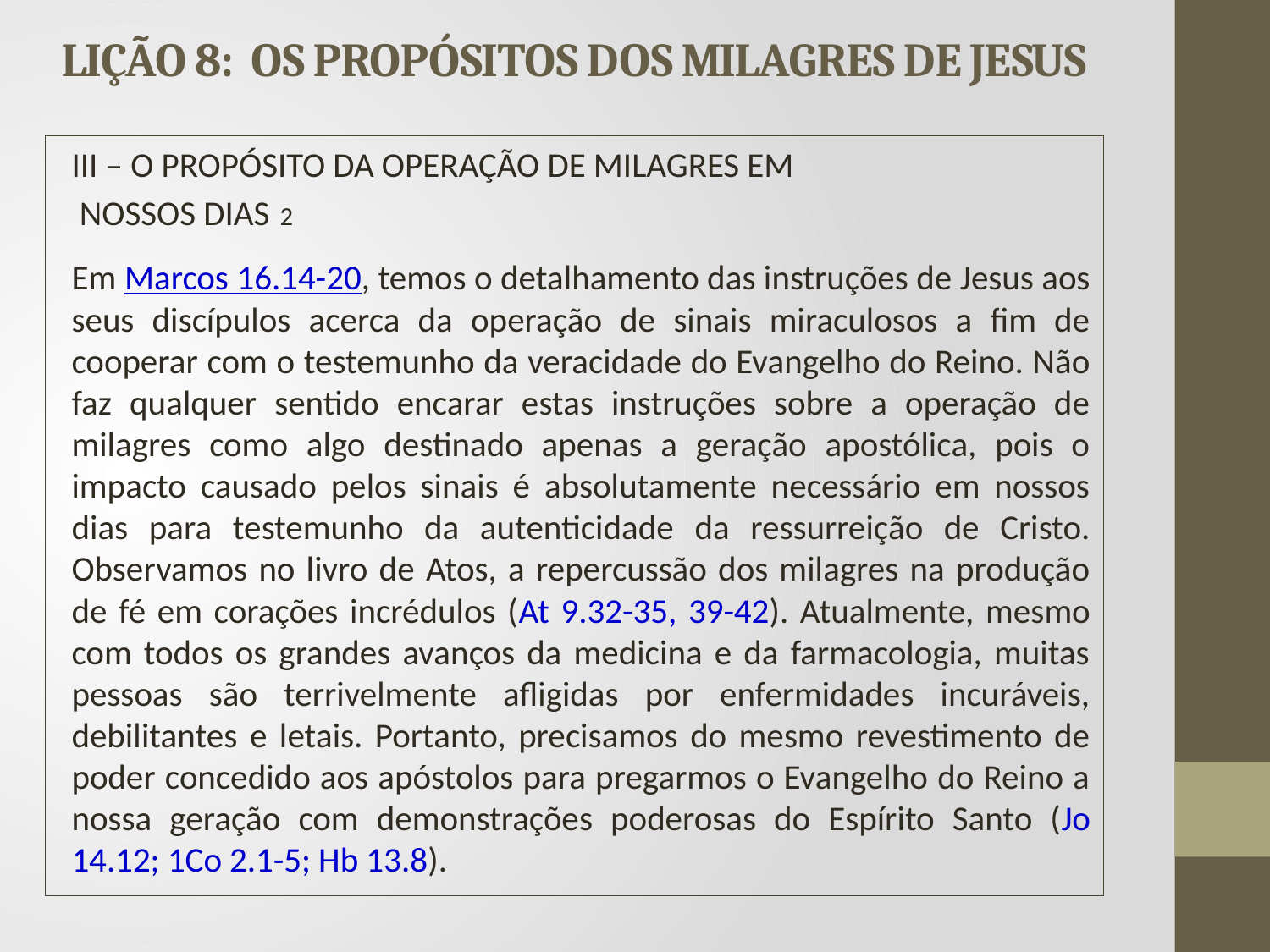

# LIÇÃO 8:  OS PROPÓSITOS DOS MILAGRES DE JESUS
III – O PROPÓSITO DA OPERAÇÃO DE MILAGRES EM
	 NOSSOS DIAS 						2

	Em Marcos 16.14-20, temos o detalhamento das instruções de Jesus aos seus discípulos acerca da operação de sinais miraculosos a fim de cooperar com o testemunho da veracidade do Evangelho do Reino. Não faz qualquer sentido encarar estas instruções sobre a operação de milagres como algo destinado apenas a geração apostólica, pois o impacto causado pelos sinais é absolutamente necessário em nossos dias para testemunho da autenticidade da ressurreição de Cristo. Observamos no livro de Atos, a repercussão dos milagres na produção de fé em corações incrédulos (At 9.32-35, 39-42). Atualmente, mesmo com todos os grandes avanços da medicina e da farmacologia, muitas pessoas são terrivelmente afligidas por enfermidades incuráveis, debilitantes e letais. Portanto, precisamos do mesmo revestimento de poder concedido aos apóstolos para pregarmos o Evangelho do Reino a nossa geração com demonstrações poderosas do Espírito Santo (Jo 14.12; 1Co 2.1-5; Hb 13.8).